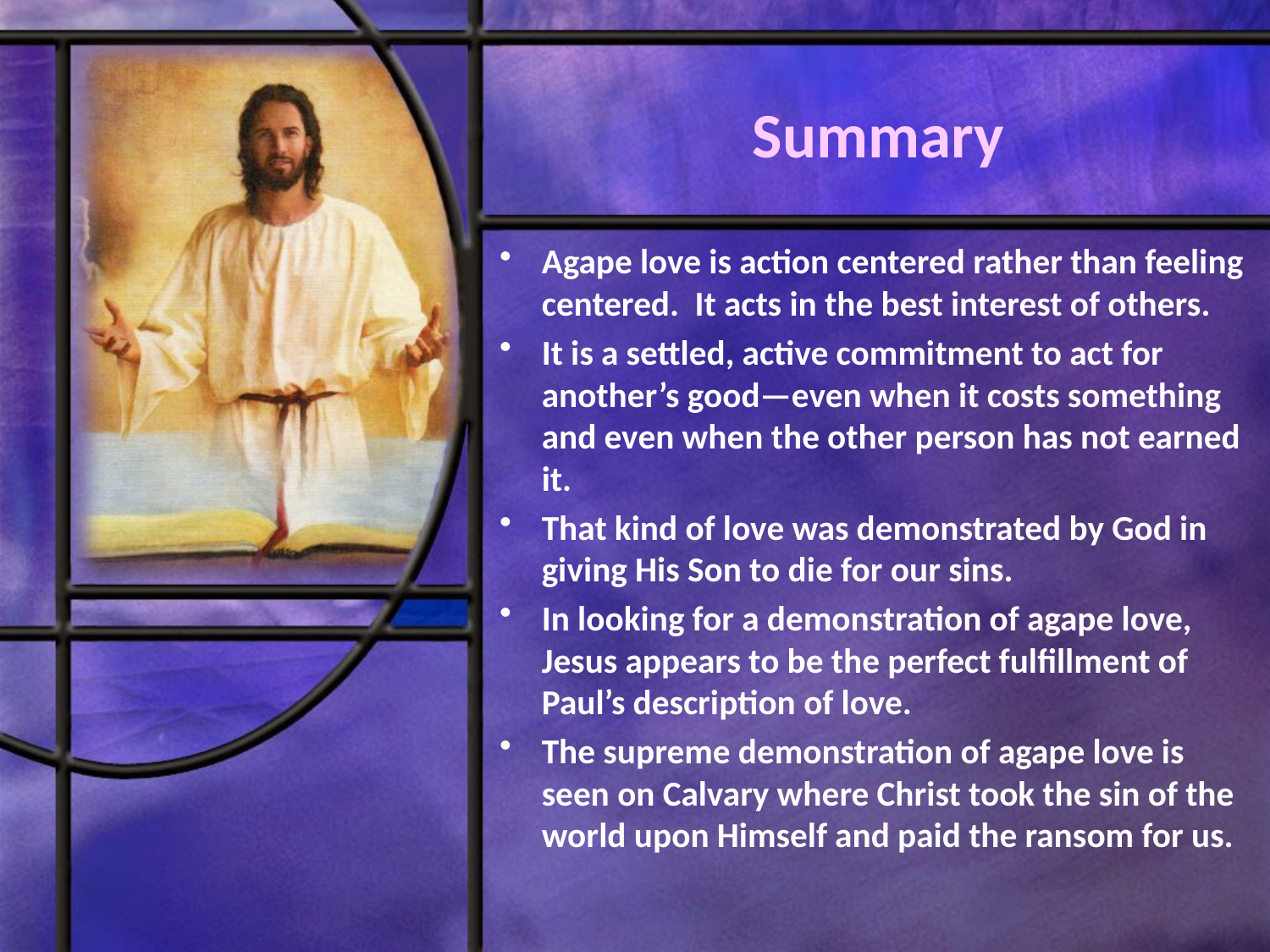

# Summary
Agape love is action centered rather than feeling centered.  It acts in the best interest of others.
It is a settled, active commitment to act for another’s good—even when it costs something and even when the other person has not earned it.
That kind of love was demonstrated by God in giving His Son to die for our sins.
In looking for a demonstration of agape love, Jesus appears to be the perfect fulfillment of Paul’s description of love.
The supreme demonstration of agape love is seen on Calvary where Christ took the sin of the world upon Himself and paid the ransom for us.